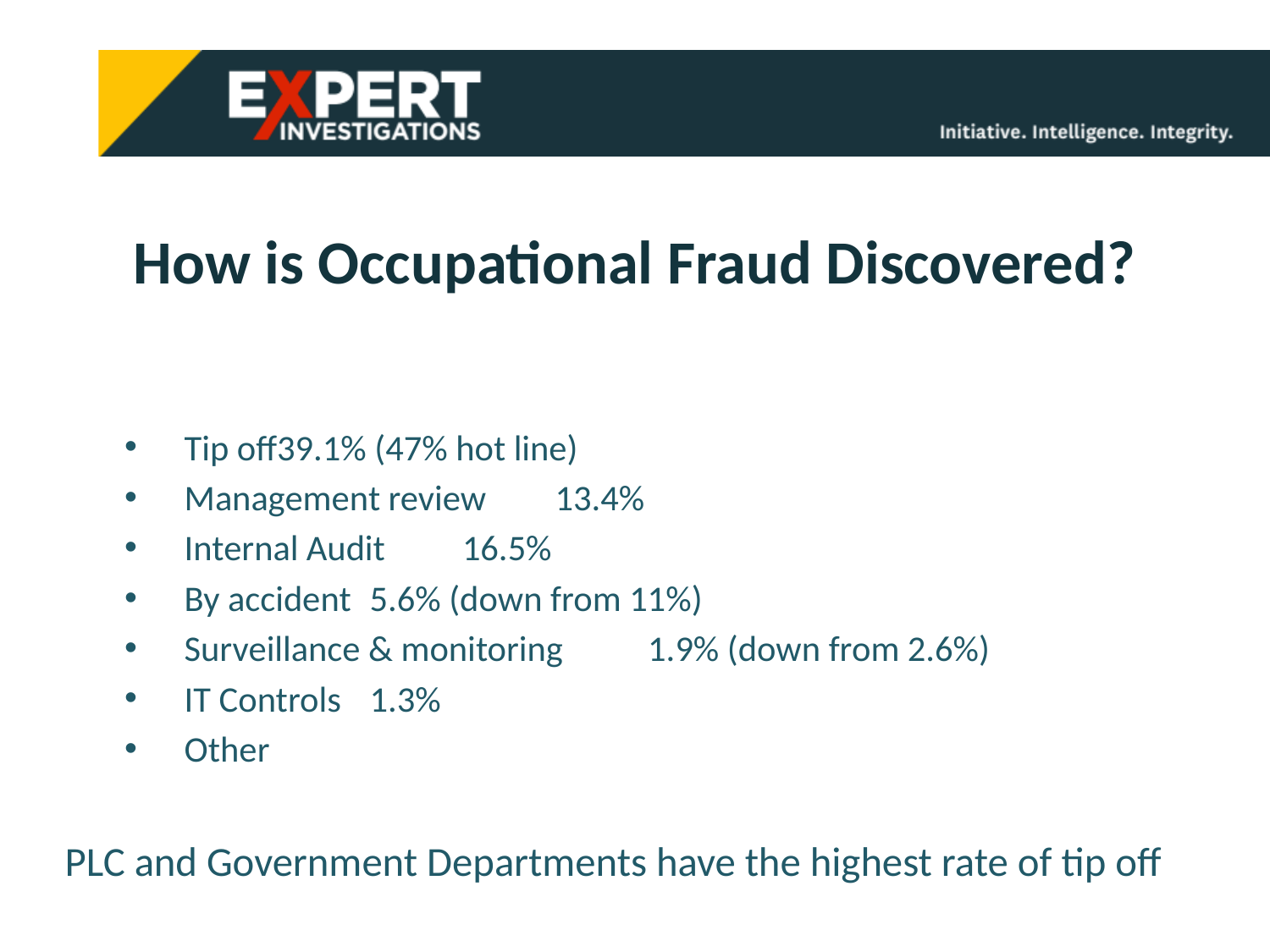

# How is Occupational Fraud Discovered?

Tip off							39.1% (47% hot line)
Management review			13.4%
Internal Audit					16.5%
By accident						5.6% (down from 11%)
Surveillance & monitoring		1.9% (down from 2.6%)
IT Controls						1.3%
Other

PLC and Government Departments have the highest rate of tip off